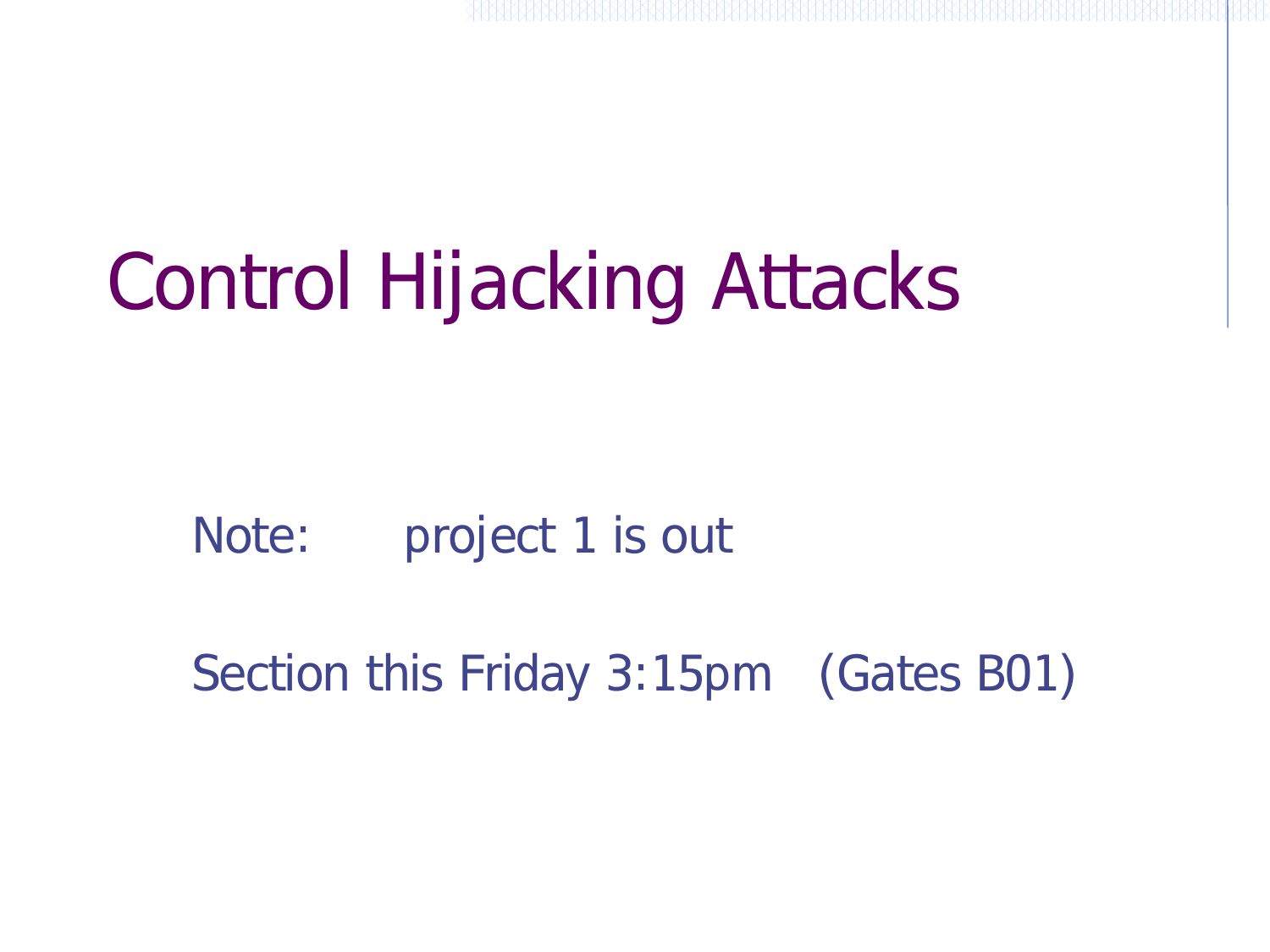

# Control Hijacking Attacks

Note:      project 1 is out

Section this Friday 3:15pm   (Gates B01)